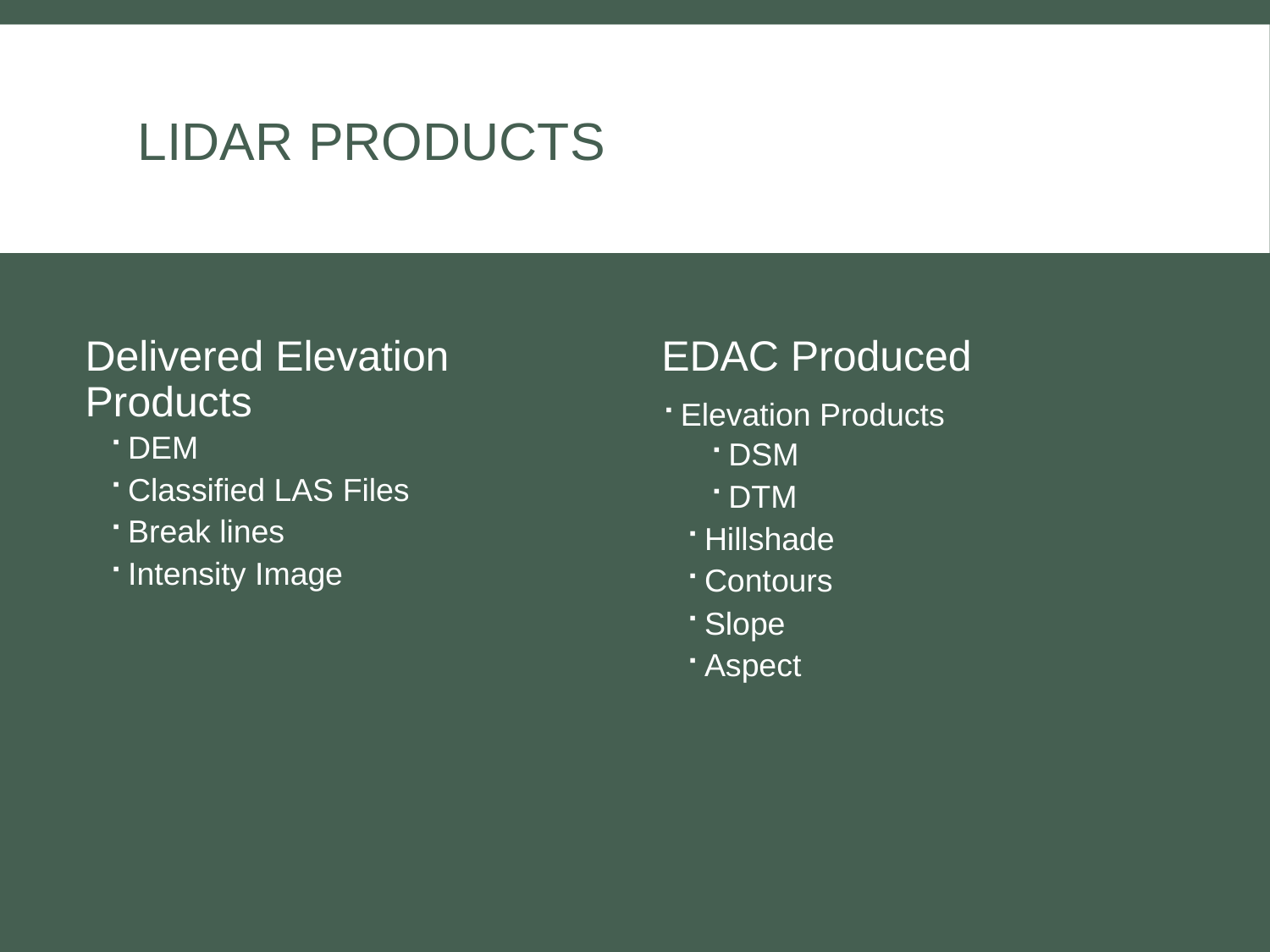

# Lidar Products
Delivered Elevation Products
DEM
Classified LAS Files
Break lines
Intensity Image

EDAC Produced
Elevation Products
DSM
DTM
Hillshade
Contours
Slope
Aspect